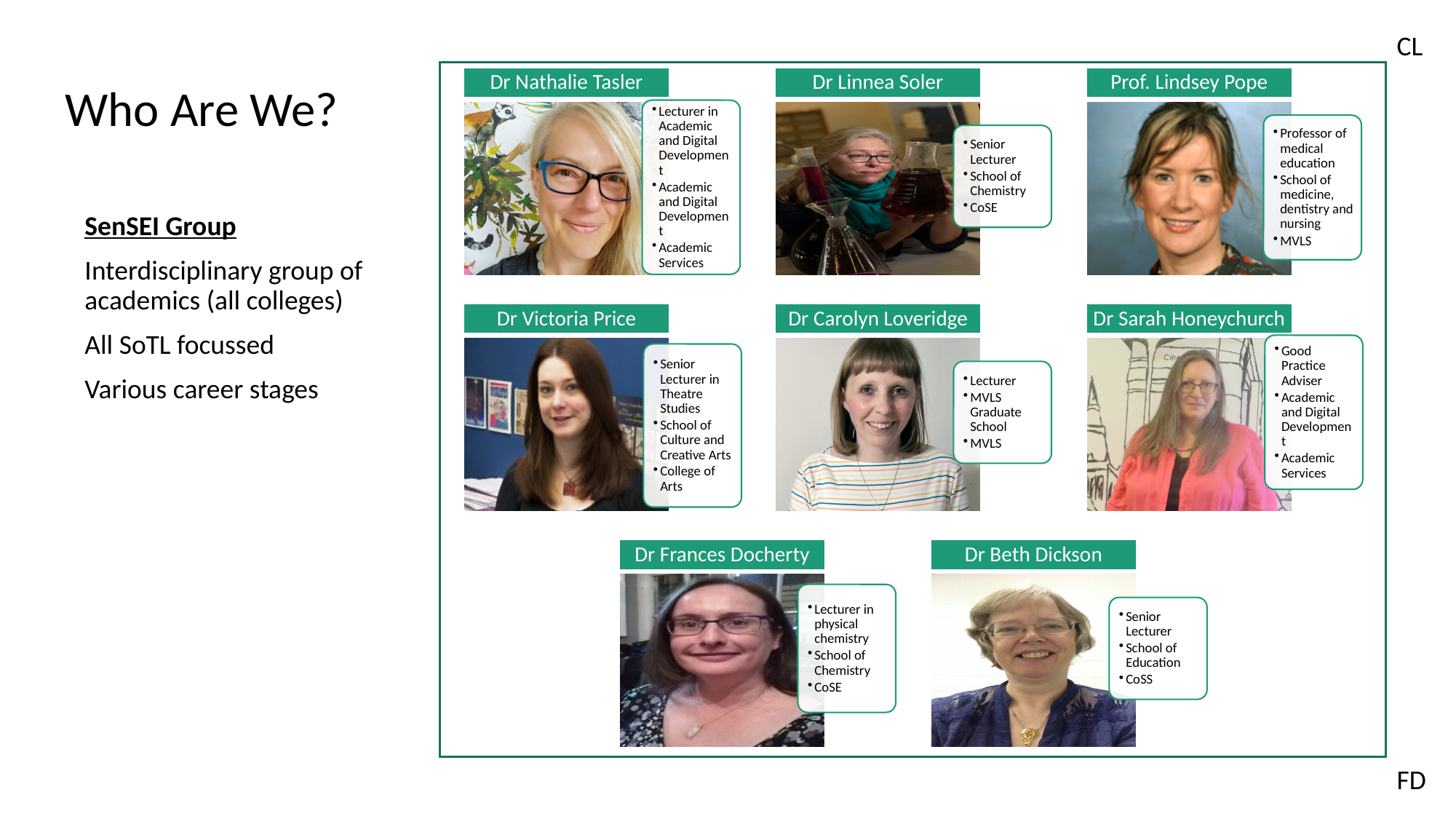

# Who Are We?
CL
Lecturer in Academic and Digital Development
Academic and Digital Development
Academic Services
Dr Nathalie Tasler
Senior Lecturer
School of Chemistry
CoSE
Dr Linnea Soler
Professor of medical education
School of medicine, dentistry and nursing
MVLS
Prof. Lindsey Pope
Senior Lecturer in Theatre Studies
School of Culture and Creative Arts
College of Arts
Dr Victoria Price
Lecturer
MVLS Graduate School
MVLS
Dr Carolyn Loveridge
Good Practice Adviser
Academic and Digital Development
Academic Services
Dr Sarah Honeychurch
Lecturer in physical chemistry
School of Chemistry
CoSE
Dr Frances Docherty
Senior Lecturer
School of Education
CoSS
Dr Beth Dickson

SenSEI Group
Interdisciplinary group of academics (all colleges)
All SoTL focussed
Various career stages

FD